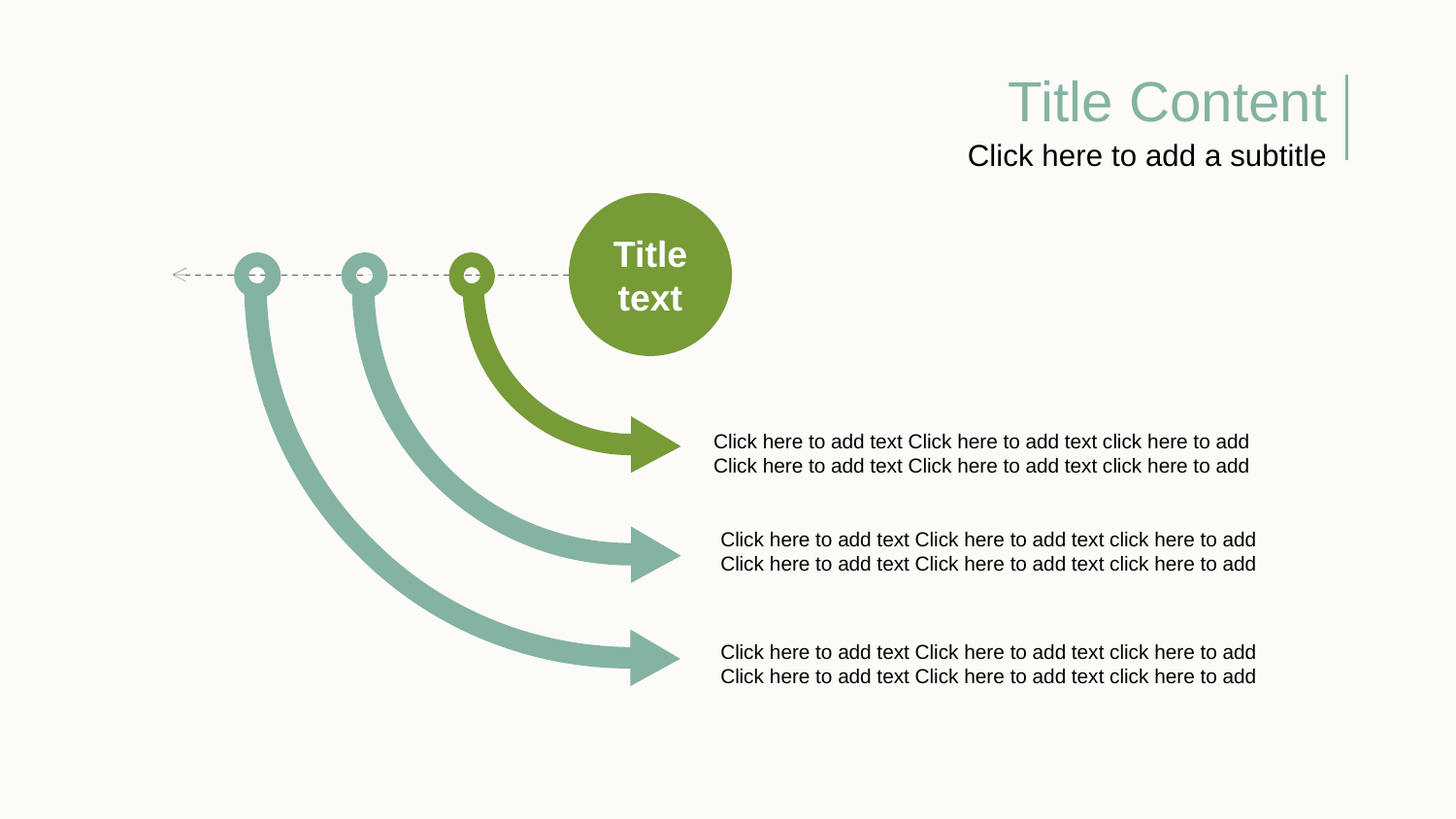

Title Content
Click here to add a subtitle
Title text

Click here to add text Click here to add text click here to add
Click here to add text Click here to add text click here to add
Click here to add text Click here to add text click here to add
Click here to add text Click here to add text click here to add
Click here to add text Click here to add text click here to add
Click here to add text Click here to add text click here to add